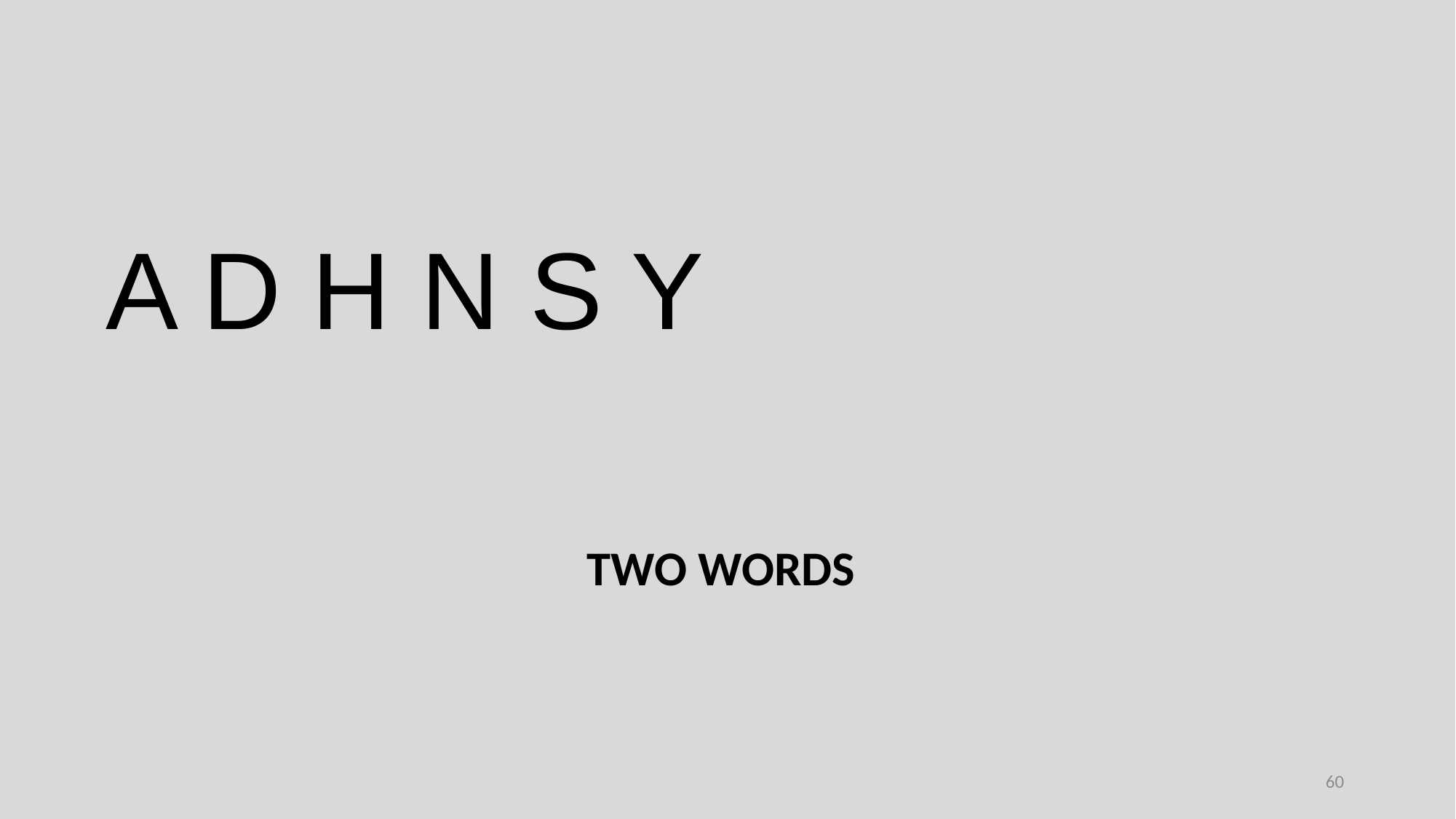

A D H N S Y
TWO WORDS
60